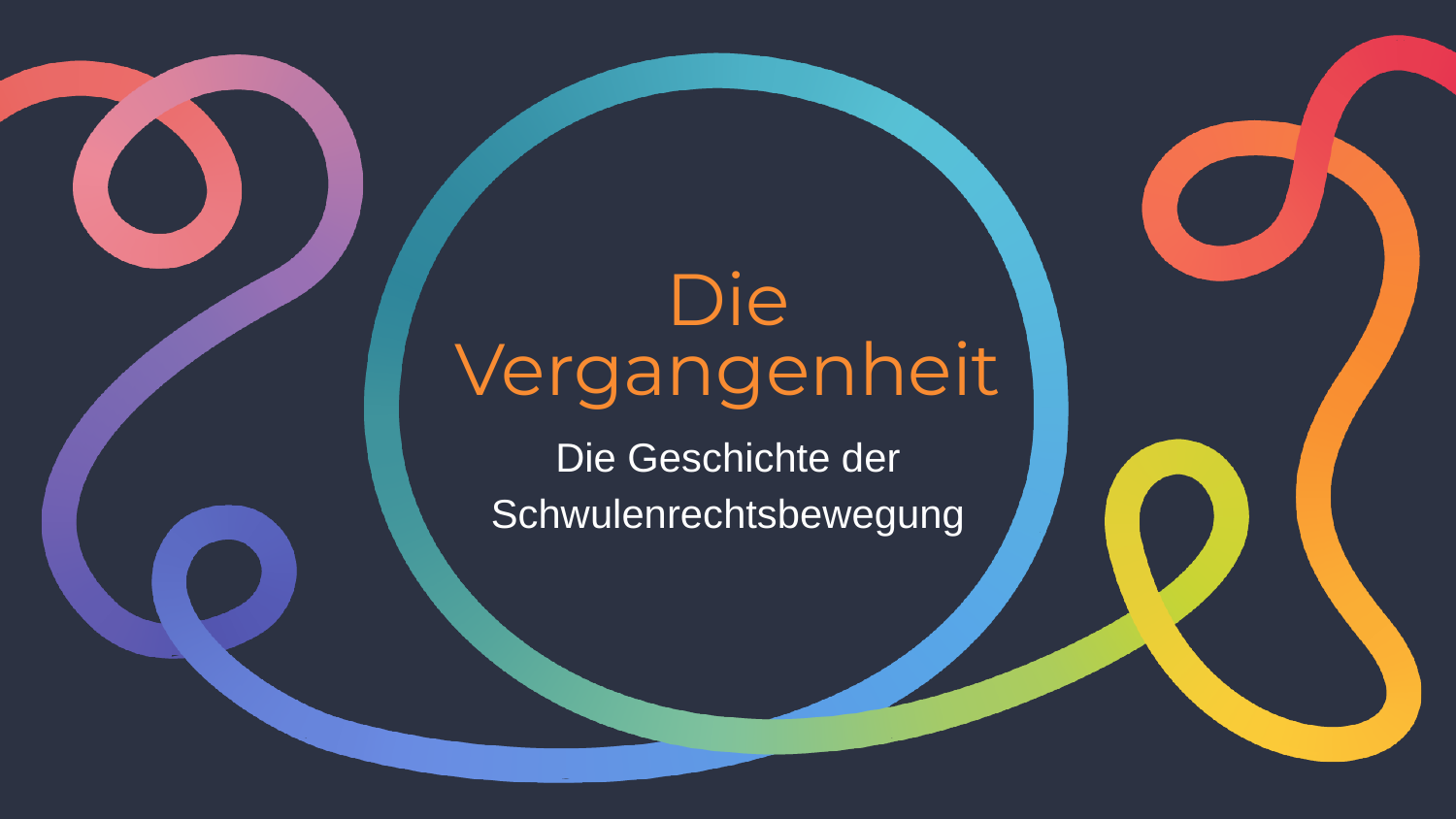

# Die Vergangenheit
Die Geschichte der Schwulenrechtsbewegung